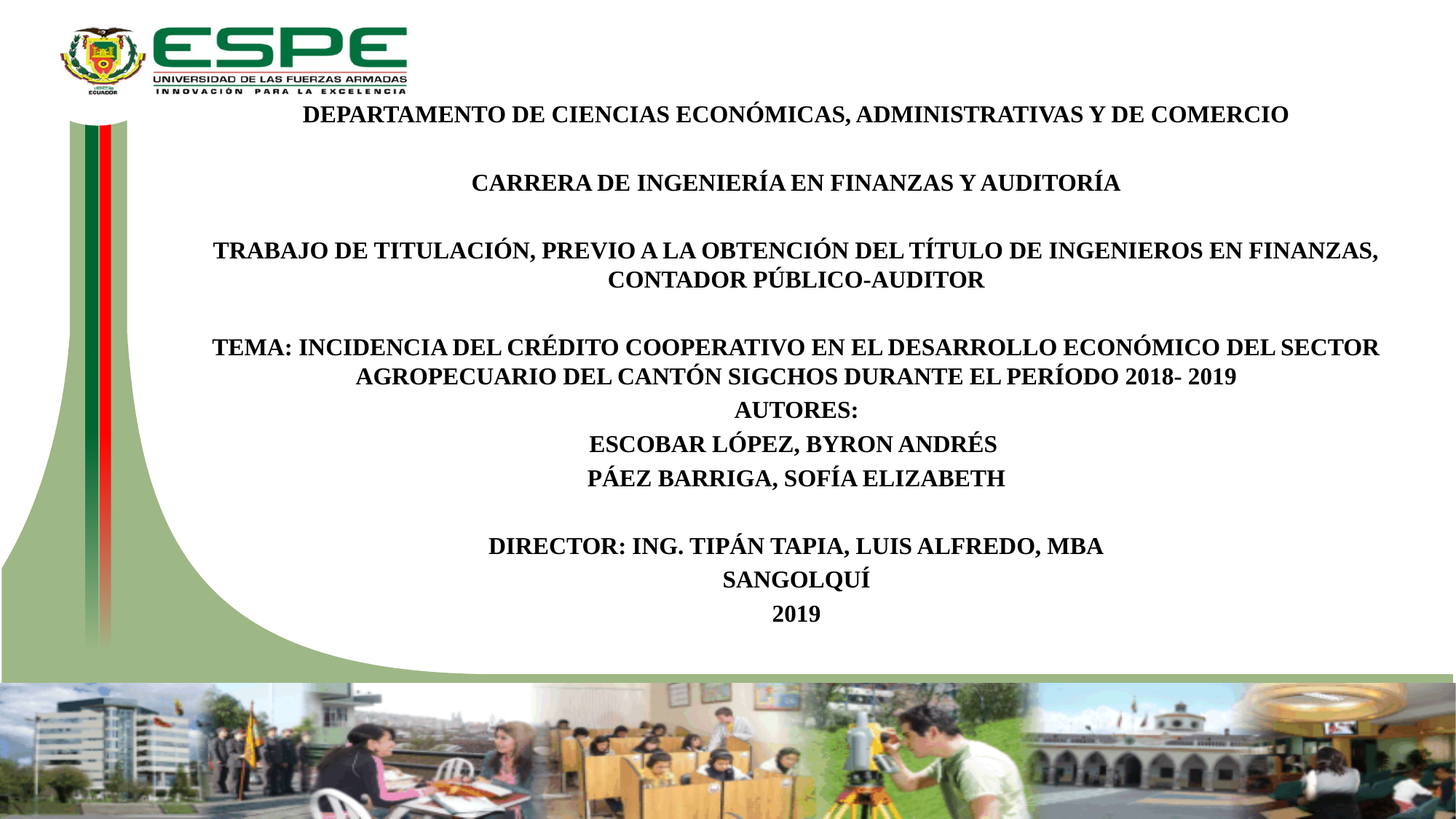

DEPARTAMENTO DE CIENCIAS ECONÓMICAS, ADMINISTRATIVAS Y DE COMERCIO

CARRERA DE INGENIERÍA EN FINANZAS Y AUDITORÍA

TRABAJO DE TITULACIÓN, PREVIO A LA OBTENCIÓN DEL TÍTULO DE INGENIEROS EN FINANZAS, CONTADOR PÚBLICO-AUDITOR

TEMA: INCIDENCIA DEL CRÉDITO COOPERATIVO EN EL DESARROLLO ECONÓMICO DEL SECTOR AGROPECUARIO DEL CANTÓN SIGCHOS DURANTE EL PERÍODO 2018- 2019
AUTORES:
ESCOBAR LÓPEZ, BYRON ANDRÉS
PÁEZ BARRIGA, SOFÍA ELIZABETH

DIRECTOR: ING. TIPÁN TAPIA, LUIS ALFREDO, MBA
SANGOLQUÍ
2019